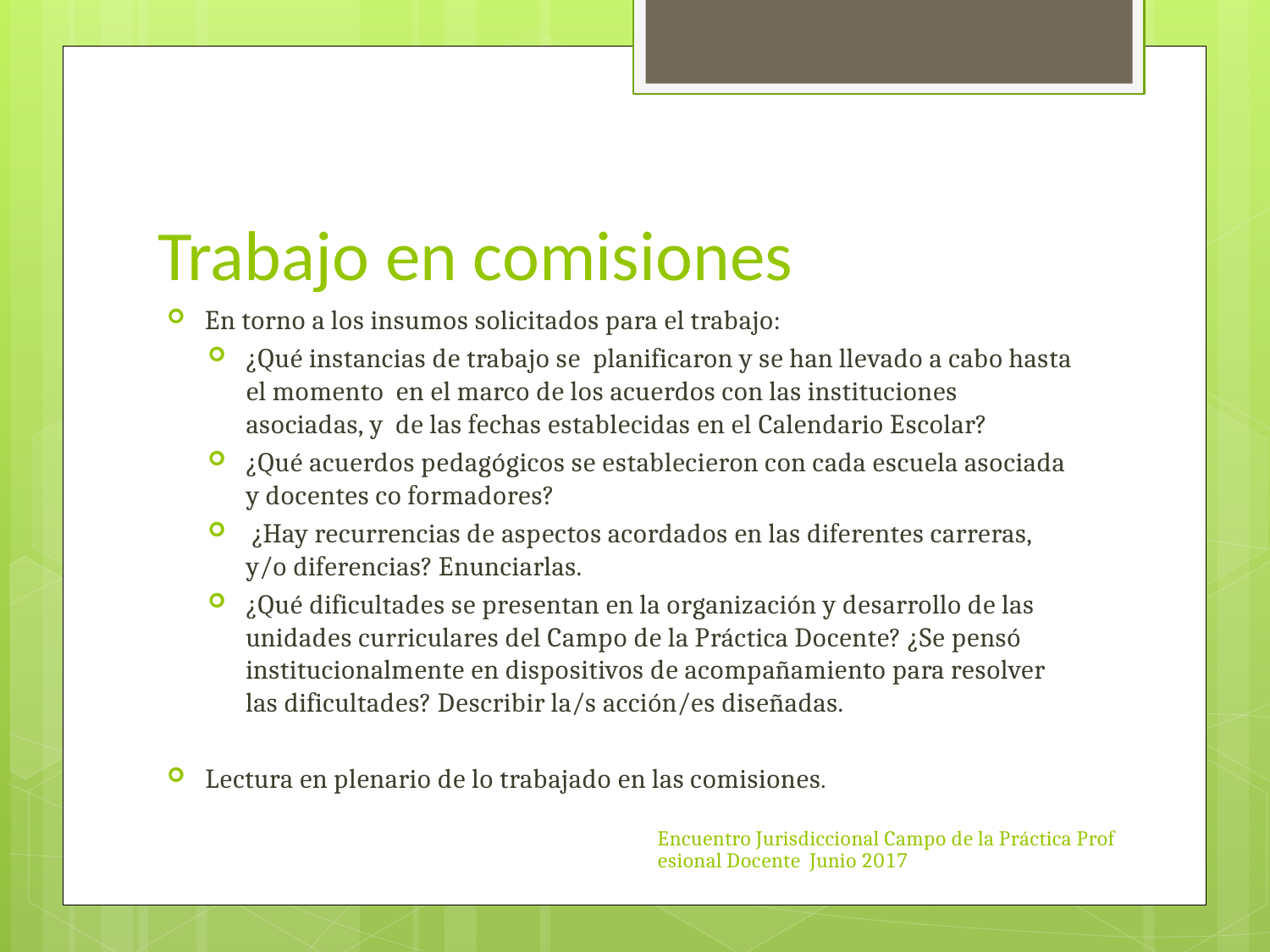

# Trabajo en comisiones
En torno a los insumos solicitados para el trabajo:
¿Qué instancias de trabajo se  planificaron y se han llevado a cabo hasta el momento  en el marco de los acuerdos con las instituciones asociadas, y  de las fechas establecidas en el Calendario Escolar?
¿Qué acuerdos pedagógicos se establecieron con cada escuela asociada y docentes co formadores?
 ¿Hay recurrencias de aspectos acordados en las diferentes carreras, y/o diferencias? Enunciarlas.
¿Qué dificultades se presentan en la organización y desarrollo de las unidades curriculares del Campo de la Práctica Docente? ¿Se pensó institucionalmente en dispositivos de acompañamiento para resolver las dificultades? Describir la/s acción/es diseñadas.

Lectura en plenario de lo trabajado en las comisiones.

Encuentro Jurisdiccional Campo de la Práctica Profesional Docente  Junio 2017